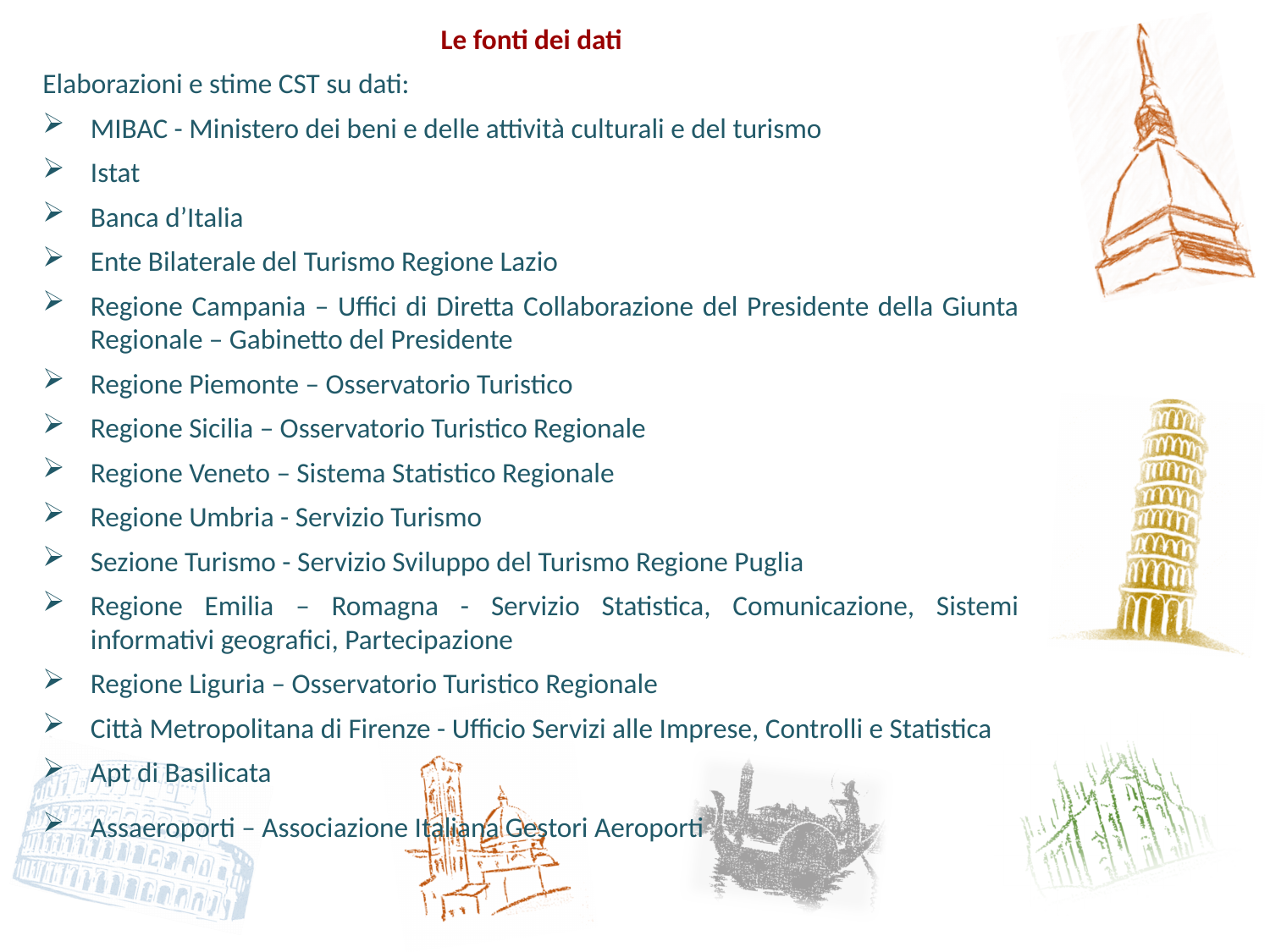

Le fonti dei dati
Elaborazioni e stime CST su dati:
MIBAC - Ministero dei beni e delle attività culturali e del turismo
Istat
Banca d’Italia
Ente Bilaterale del Turismo Regione Lazio
Regione Campania – Uffici di Diretta Collaborazione del Presidente della Giunta Regionale – Gabinetto del Presidente
Regione Piemonte – Osservatorio Turistico
Regione Sicilia – Osservatorio Turistico Regionale
Regione Veneto – Sistema Statistico Regionale
Regione Umbria - Servizio Turismo
Sezione Turismo - Servizio Sviluppo del Turismo Regione Puglia
Regione Emilia – Romagna - Servizio Statistica, Comunicazione, Sistemi informativi geografici, Partecipazione
Regione Liguria – Osservatorio Turistico Regionale
Città Metropolitana di Firenze - Ufficio Servizi alle Imprese, Controlli e Statistica
Apt di Basilicata
Assaeroporti – Associazione Italiana Gestori Aeroporti